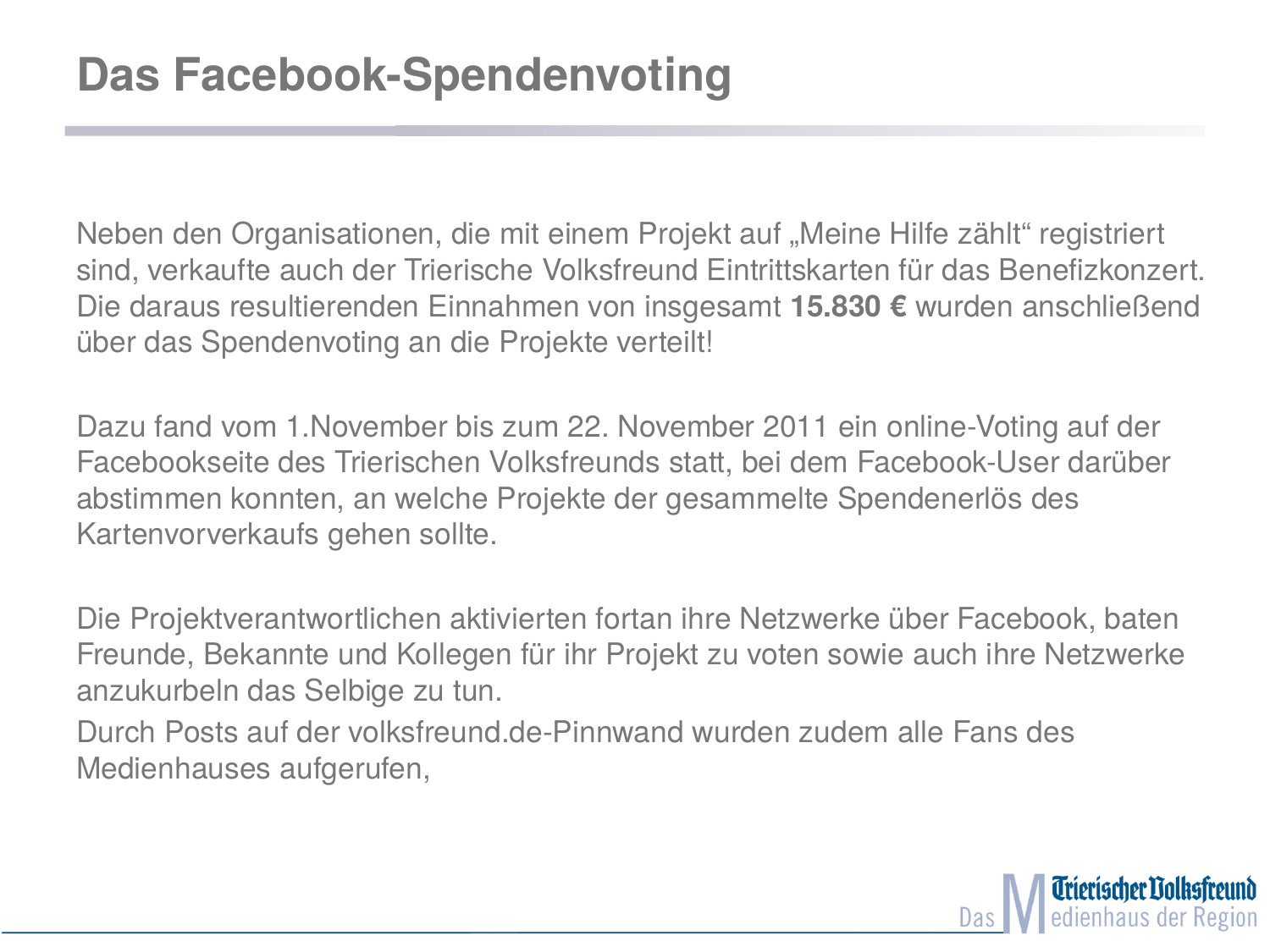

# Das Facebook-Spendenvoting

Neben den Organisationen, die mit einem Projekt auf „Meine Hilfe zählt“ registriert sind, verkaufte auch der Trierische Volksfreund Eintrittskarten für das Benefizkonzert. Die daraus resultierenden Einnahmen von insgesamt 15.830 € wurden anschließend über das Spendenvoting an die Projekte verteilt!

Dazu fand vom 1.November bis zum 22. November 2011 ein online-Voting auf der Facebookseite des Trierischen Volksfreunds statt, bei dem Facebook-User darüber abstimmen konnten, an welche Projekte der gesammelte Spendenerlös des Kartenvorverkaufs gehen sollte.

Die Projektverantwortlichen aktivierten fortan ihre Netzwerke über Facebook, baten  Freunde, Bekannte und Kollegen für ihr Projekt zu voten sowie auch ihre Netzwerke anzukurbeln das Selbige zu tun.
Durch Posts auf der volksfreund.de-Pinnwand wurden zudem alle Fans des Medienhauses aufgerufen,